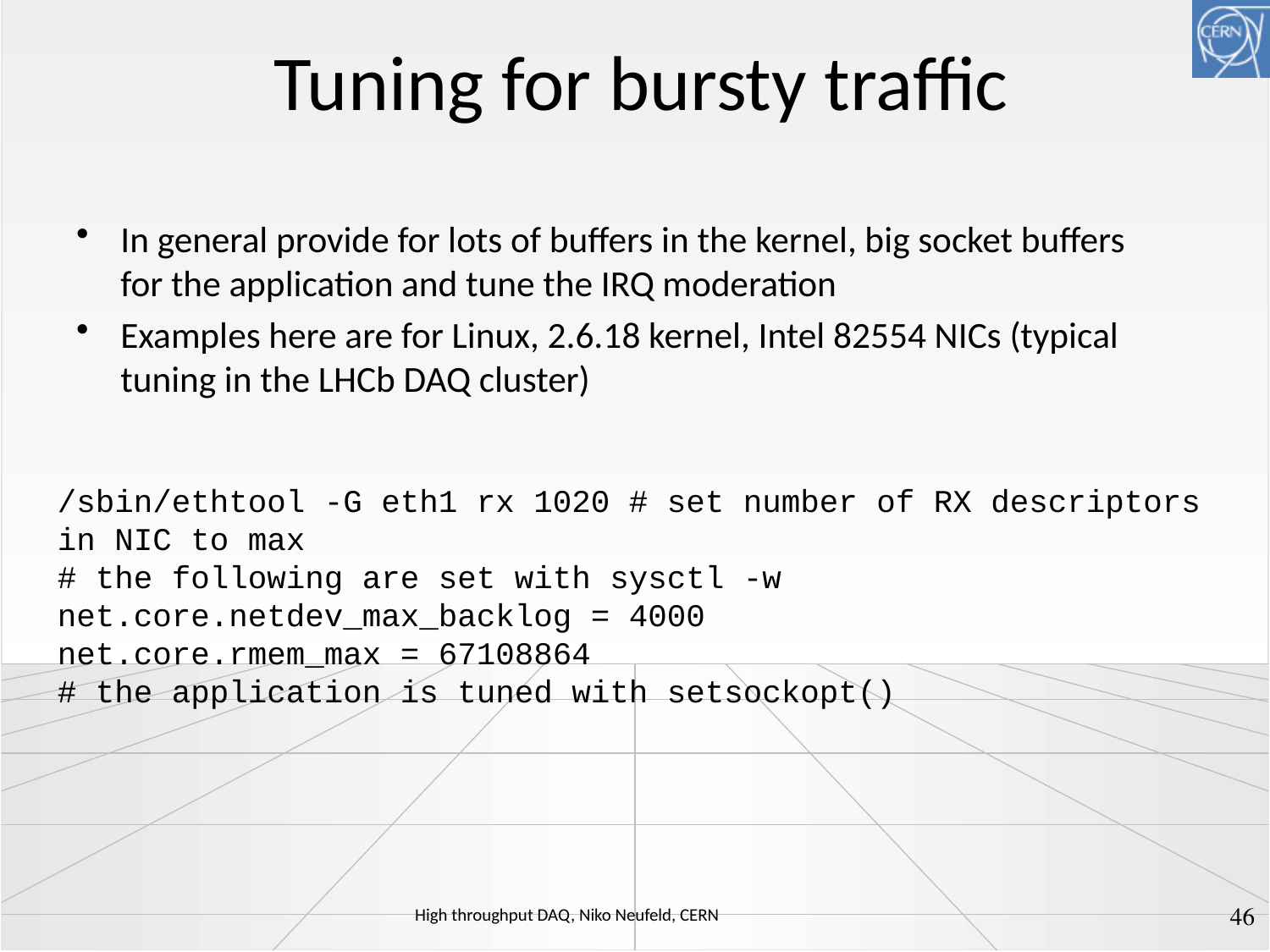

# Tuning for bursty traffic
In general provide for lots of buffers in the kernel, big socket buffers for the application and tune the IRQ moderation
Examples here are for Linux, 2.6.18 kernel, Intel 82554 NICs (typical tuning in the LHCb DAQ cluster)

/sbin/ethtool -G eth1 rx 1020 # set number of RX descriptors in NIC to max
# the following are set with sysctl -w
net.core.netdev_max_backlog = 4000
net.core.rmem_max = 67108864
# the application is tuned with setsockopt()
46
High throughput DAQ, Niko Neufeld, CERN